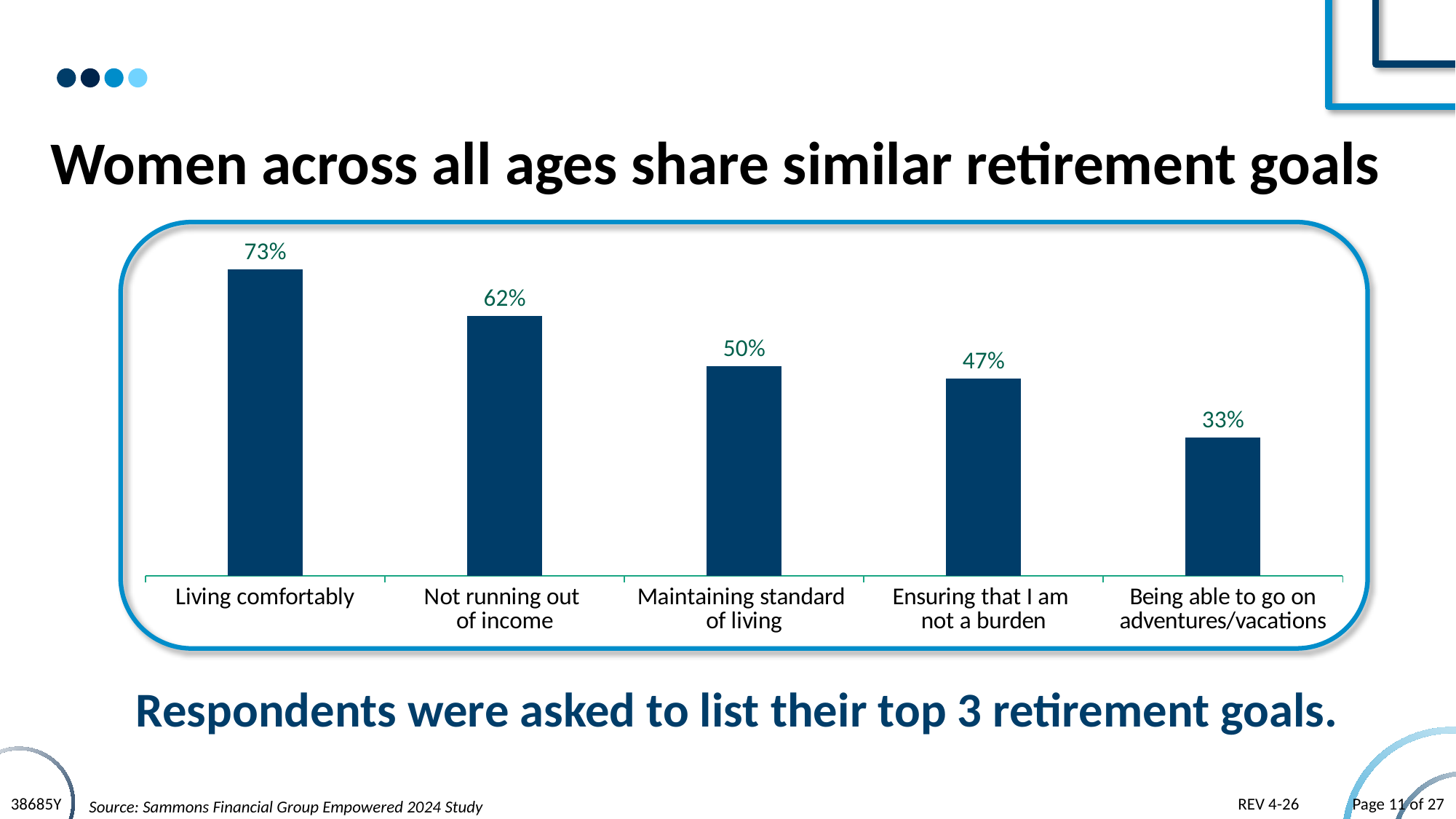

Women across all ages share similar retirement goals

### Chart

| Category | Percentage |
|---|---|
| Living comfortably | 0.73 |
| Not running out
of income | 0.62 |
| Maintaining standard
of living | 0.5 |
| Ensuring that I am
not a burden | 0.47 |
| Being able to go on adventures/vacations | 0.33 |
Respondents were asked to list their top 3 retirement goals.

Page 11 of 27
Source: Sammons Financial Group Empowered 2024 Study